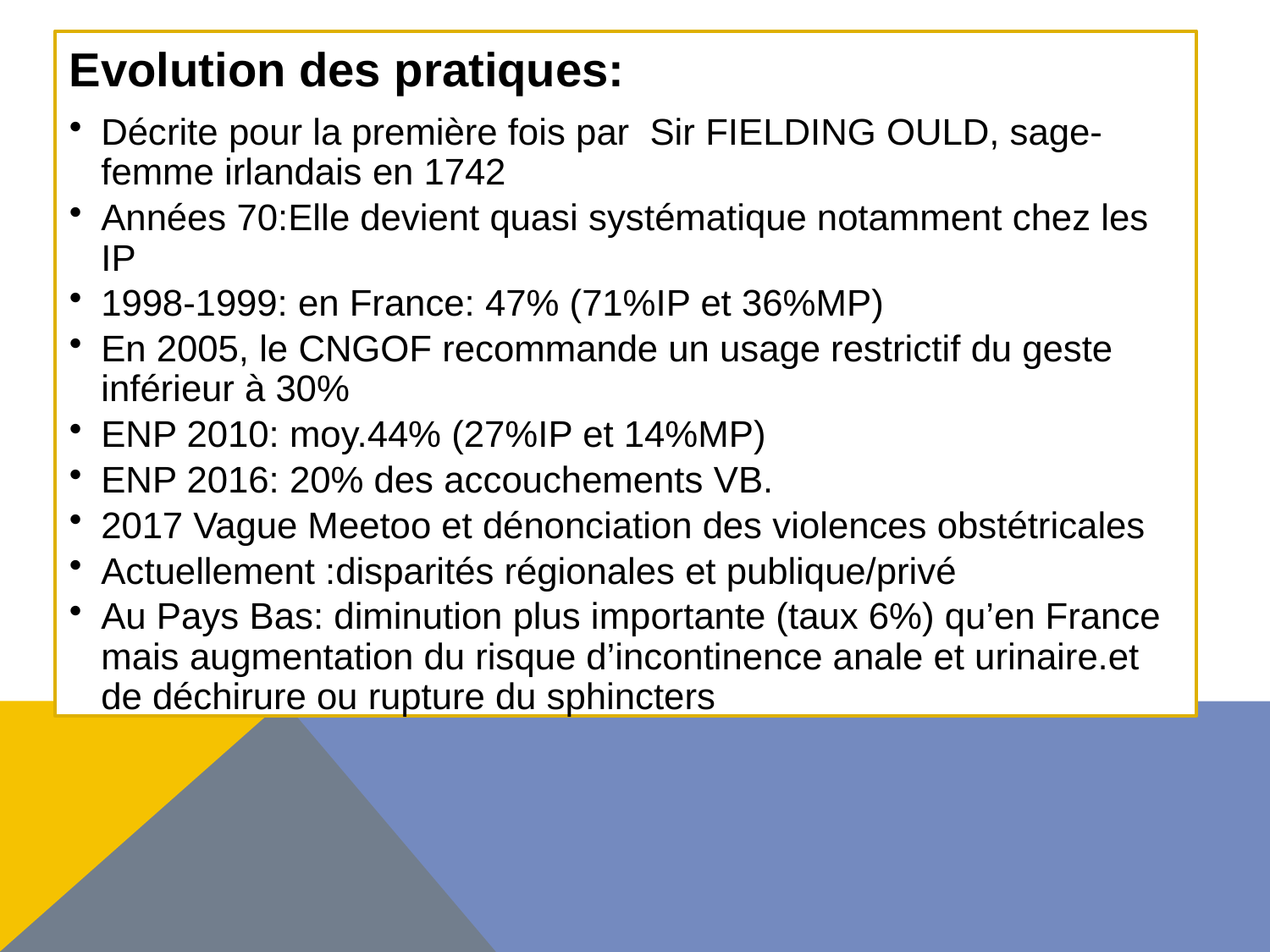

Evolution des pratiques:
Décrite pour la première fois par  Sir FIELDING OULD, sage-femme irlandais en 1742
Années 70:Elle devient quasi systématique notamment chez les IP
1998-1999: en France: 47% (71%IP et 36%MP)
En 2005, le CNGOF recommande un usage restrictif du geste inférieur à 30%
ENP 2010: moy.44% (27%IP et 14%MP)
ENP 2016: 20% des accouchements VB.
2017 Vague Meetoo et dénonciation des violences obstétricales
Actuellement :disparités régionales et publique/privé
Au Pays Bas: diminution plus importante (taux 6%) qu’en France  mais augmentation du risque d’incontinence anale et urinaire.et de déchirure ou rupture du sphincters
#